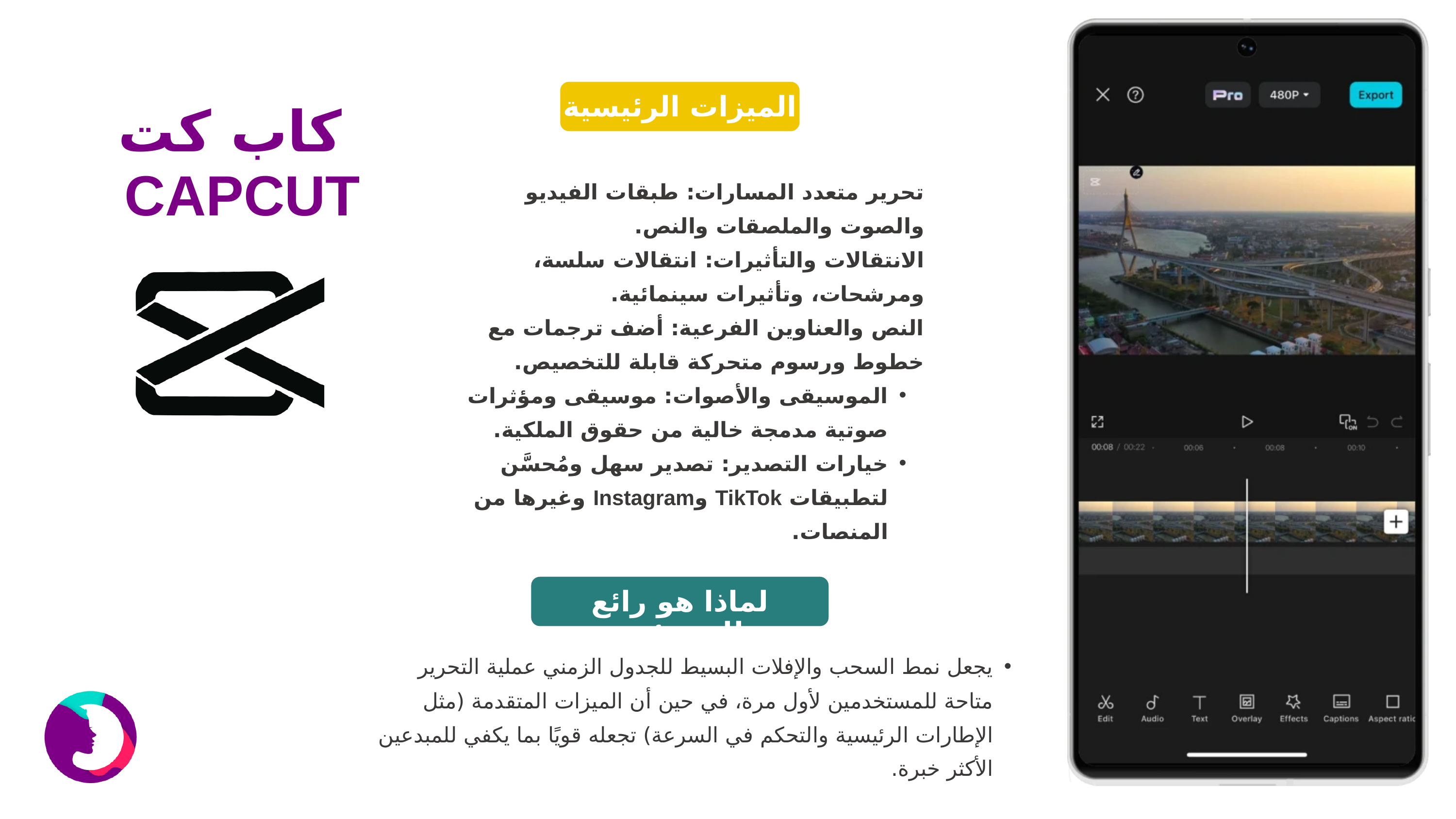

الميزات الرئيسية
كاب كت
تحرير متعدد المسارات: طبقات الفيديو والصوت والملصقات والنص.
الانتقالات والتأثيرات: انتقالات سلسة، ومرشحات، وتأثيرات سينمائية.
النص والعناوين الفرعية: أضف ترجمات مع خطوط ورسوم متحركة قابلة للتخصيص.
الموسيقى والأصوات: موسيقى ومؤثرات صوتية مدمجة خالية من حقوق الملكية.
خيارات التصدير: تصدير سهل ومُحسَّن لتطبيقات TikTok وInstagram وغيرها من المنصات.
CAPCUT

لماذا هو رائع للمبتدئين
يجعل نمط السحب والإفلات البسيط للجدول الزمني عملية التحرير متاحة للمستخدمين لأول مرة، في حين أن الميزات المتقدمة (مثل الإطارات الرئيسية والتحكم في السرعة) تجعله قويًا بما يكفي للمبدعين الأكثر خبرة.